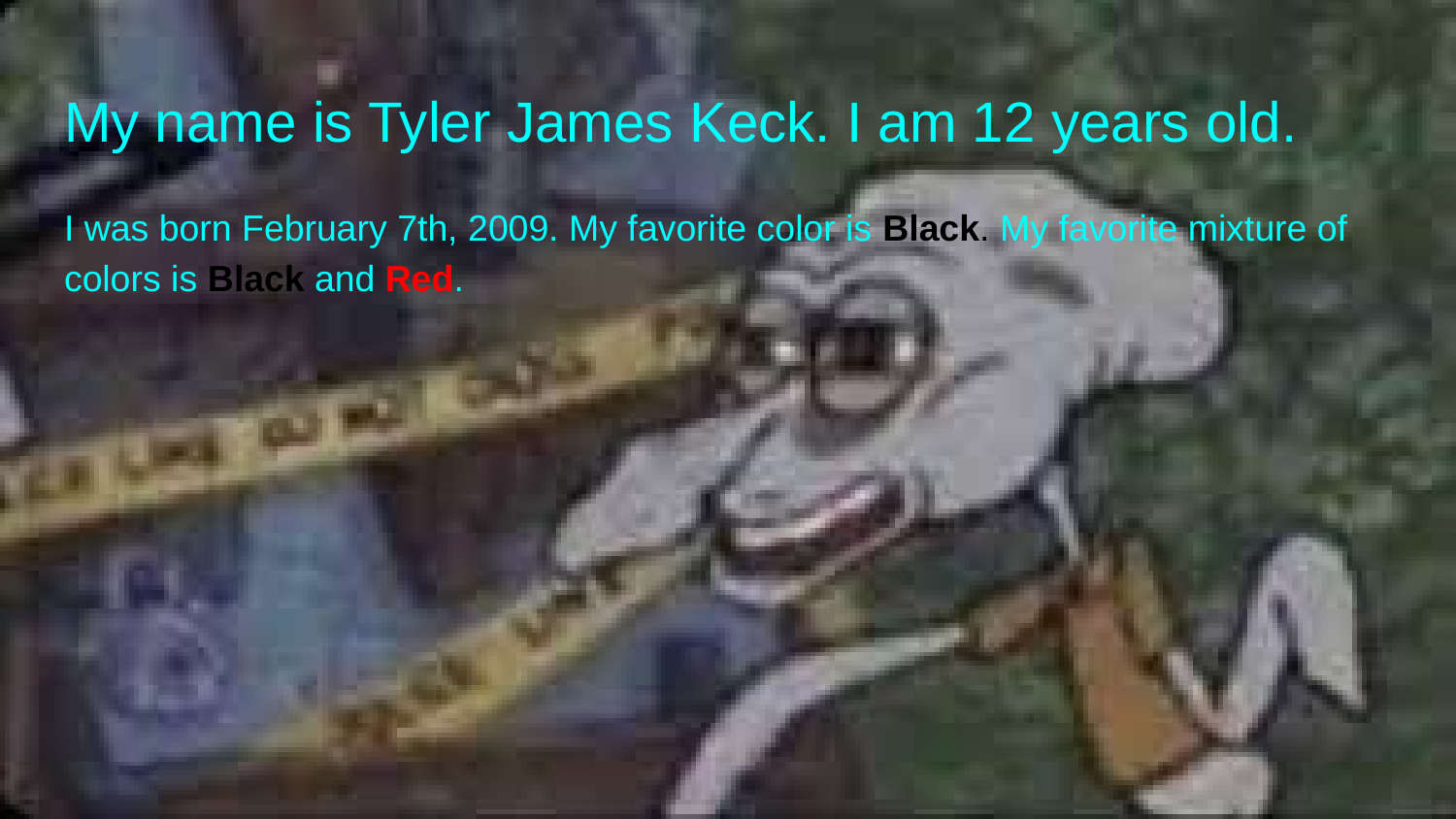

# My name is Tyler James Keck. I am 12 years old.
I was born February 7th, 2009. My favorite color is Black. My favorite mixture of colors is Black and Red.